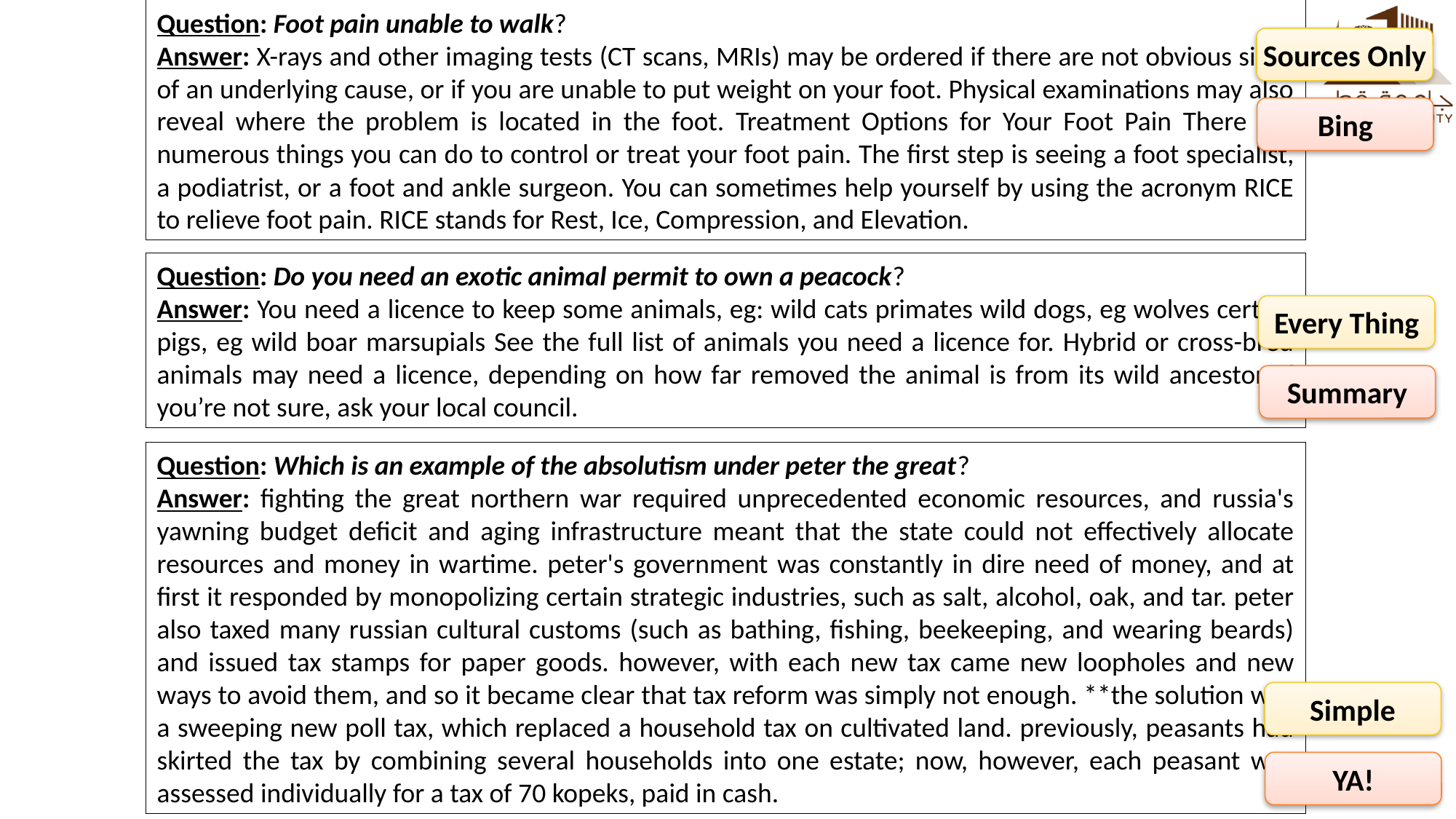

Question: Foot pain unable to walk?
Answer: X-rays and other imaging tests (CT scans, MRIs) may be ordered if there are not obvious signs of an underlying cause, or if you are unable to put weight on your foot. Physical examinations may also reveal where the problem is located in the foot. Treatment Options for Your Foot Pain There are numerous things you can do to control or treat your foot pain. The first step is seeing a foot specialist, a podiatrist, or a foot and ankle surgeon. You can sometimes help yourself by using the acronym RICE to relieve foot pain. RICE stands for Rest, Ice, Compression, and Elevation.
Sources Only
Bing
Question: Do you need an exotic animal permit to own a peacock?
Answer: You need a licence to keep some animals, eg: wild cats primates wild dogs, eg wolves certain pigs, eg wild boar marsupials See the full list of animals you need a licence for. Hybrid or cross-bred animals may need a licence, depending on how far removed the animal is from its wild ancestor. If you’re not sure, ask your local council.
Every Thing
Summary
Question: Which is an example of the absolutism under peter the great?
Answer: fighting the great northern war required unprecedented economic resources, and russia's yawning budget deficit and aging infrastructure meant that the state could not effectively allocate resources and money in wartime. peter's government was constantly in dire need of money, and at first it responded by monopolizing certain strategic industries, such as salt, alcohol, oak, and tar. peter also taxed many russian cultural customs (such as bathing, fishing, beekeeping, and wearing beards) and issued tax stamps for paper goods. however, with each new tax came new loopholes and new ways to avoid them, and so it became clear that tax reform was simply not enough. **the solution was a sweeping new poll tax, which replaced a household tax on cultivated land. previously, peasants had skirted the tax by combining several households into one estate; now, however, each peasant was assessed individually for a tax of 70 kopeks, paid in cash.
Simple
YA!
22